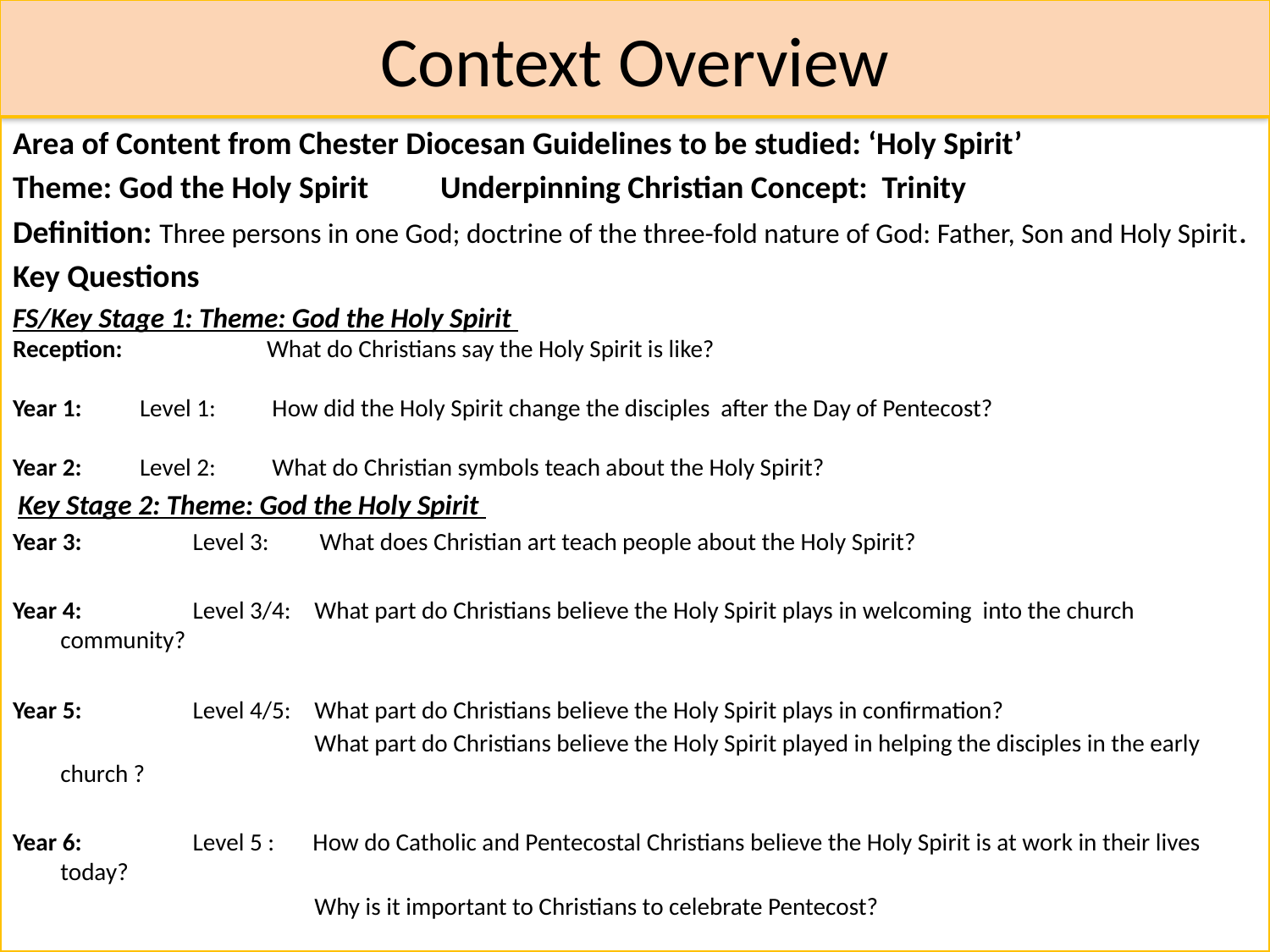

# Context Overview
Area of Content from Chester Diocesan Guidelines to be studied: ‘Holy Spirit’
Theme: God the Holy Spirit          Underpinning Christian Concept:  Trinity
Definition: Three persons in one God; doctrine of the three-fold nature of God: Father, Son and Holy Spirit.
Key Questions
FS/Key Stage 1: Theme: God the Holy Spirit
Reception:		What do Christians say the Holy Spirit is like?

Year 1: 	Level 1:	 How did the Holy Spirit change the disciples  after the Day of Pentecost?

Year 2: 	Level 2: 	 What do Christian symbols teach about the Holy Spirit?
 Key Stage 2: Theme: God the Holy Spirit
Year 3:	 Level 3: 	 What does Christian art teach people about the Holy Spirit?

Year 4: 	 Level 3/4: 	What part do Christians believe the Holy Spirit plays in welcoming  into the church community?

Year 5: 	 Level 4/5: 	What part do Christians believe the Holy Spirit plays in confirmation?
		What part do Christians believe the Holy Spirit played in helping the disciples in the early church ?

Year 6:	 Level 5 :       How do Catholic and Pentecostal Christians believe the Holy Spirit is at work in their lives today?
			Why is it important to Christians to celebrate Pentecost?